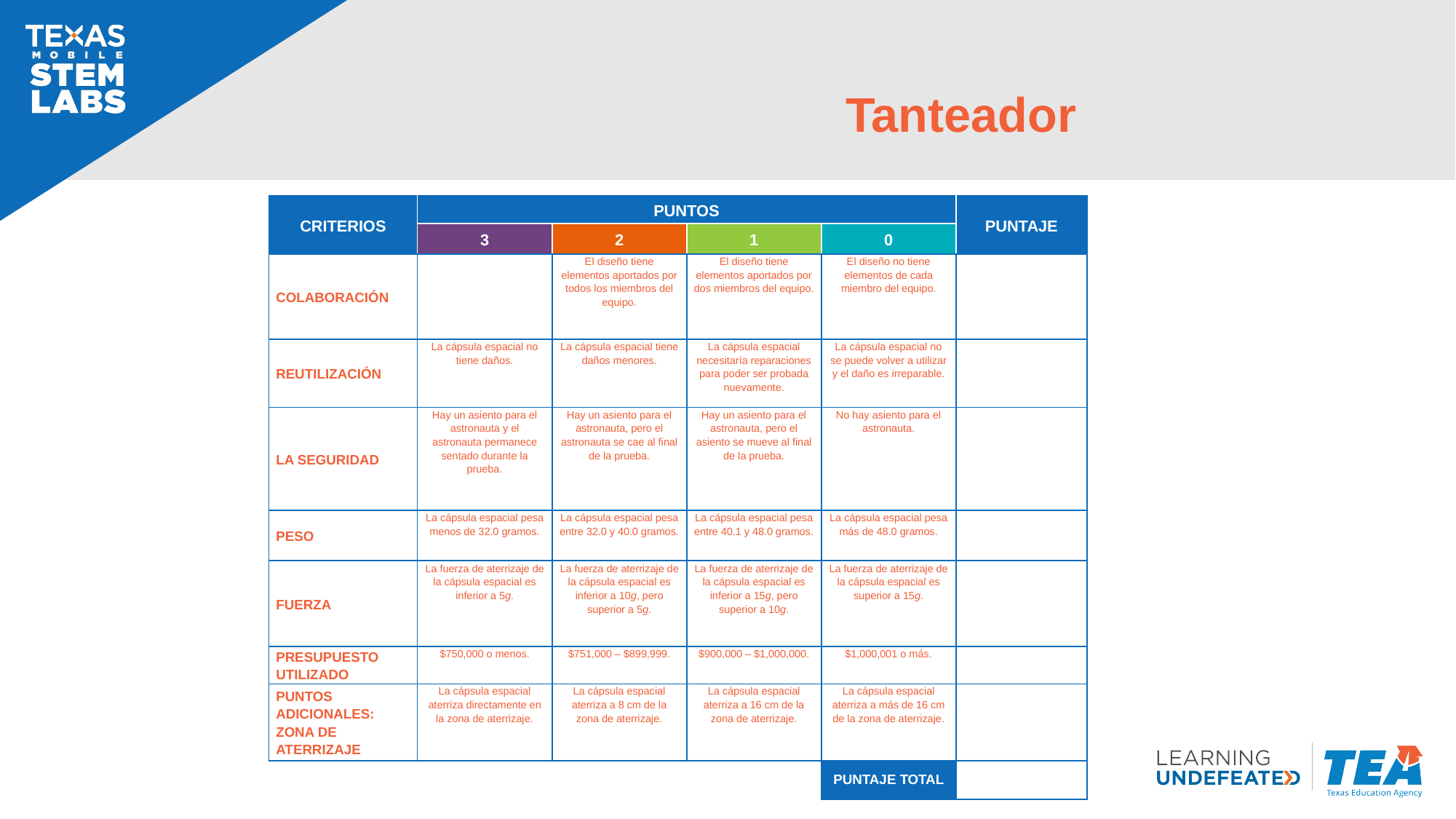

# Tanteador
| CRITERIOS | PUNTOS |  |  |  | PUNTAJE |
| --- | --- | --- | --- | --- | --- |
|  | 3 | 2 | 1 | 0 |  |
| COLABORACIÓN |  | El diseño tiene elementos aportados por todos los miembros del equipo. | El diseño tiene elementos aportados por dos miembros del equipo. | El diseño no tiene elementos de cada miembro del equipo. |  |
| REUTILIZACIÓN | La cápsula espacial no tiene daños. | La cápsula espacial tiene daños menores. | La cápsula espacial necesitaría reparaciones para poder ser probada nuevamente. | La cápsula espacial no se puede volver a utilizar y el daño es irreparable. |  |
| LA SEGURIDAD | Hay un asiento para el astronauta y el astronauta permanece sentado durante la prueba. | Hay un asiento para el astronauta, pero el astronauta se cae al final de la prueba. | Hay un asiento para el astronauta, pero el asiento se mueve al final de la prueba. | No hay asiento para el astronauta. |  |
| PESO | La cápsula espacial pesa menos de 32.0 gramos. | La cápsula espacial pesa entre 32.0 y 40.0 gramos. | La cápsula espacial pesa entre 40.1 y 48.0 gramos. | La cápsula espacial pesa más de 48.0 gramos. |  |
| FUERZA | La fuerza de aterrizaje de la cápsula espacial es inferior a 5g. | La fuerza de aterrizaje de la cápsula espacial es inferior a 10g, pero superior a 5g. | La fuerza de aterrizaje de la cápsula espacial es inferior a 15g, pero superior a 10g. | La fuerza de aterrizaje de la cápsula espacial es superior a 15g. |  |
| PRESUPUESTO UTILIZADO | $750,000 o menos. | $751,000 – $899,999. | $900,000 – $1,000,000. | $1,000,001 o más. |  |
| PUNTOS ADICIONALES: ZONA DE ATERRIZAJE | La cápsula espacial aterriza directamente en la zona de aterrizaje. | La cápsula espacial aterriza a 8 cm de la zona de aterrizaje. | La cápsula espacial aterriza a 16 cm de la zona de aterrizaje. | La cápsula espacial aterriza a más de 16 cm de la zona de aterrizaje. |  |
|  |  |  |  | PUNTAJE TOTAL |  |